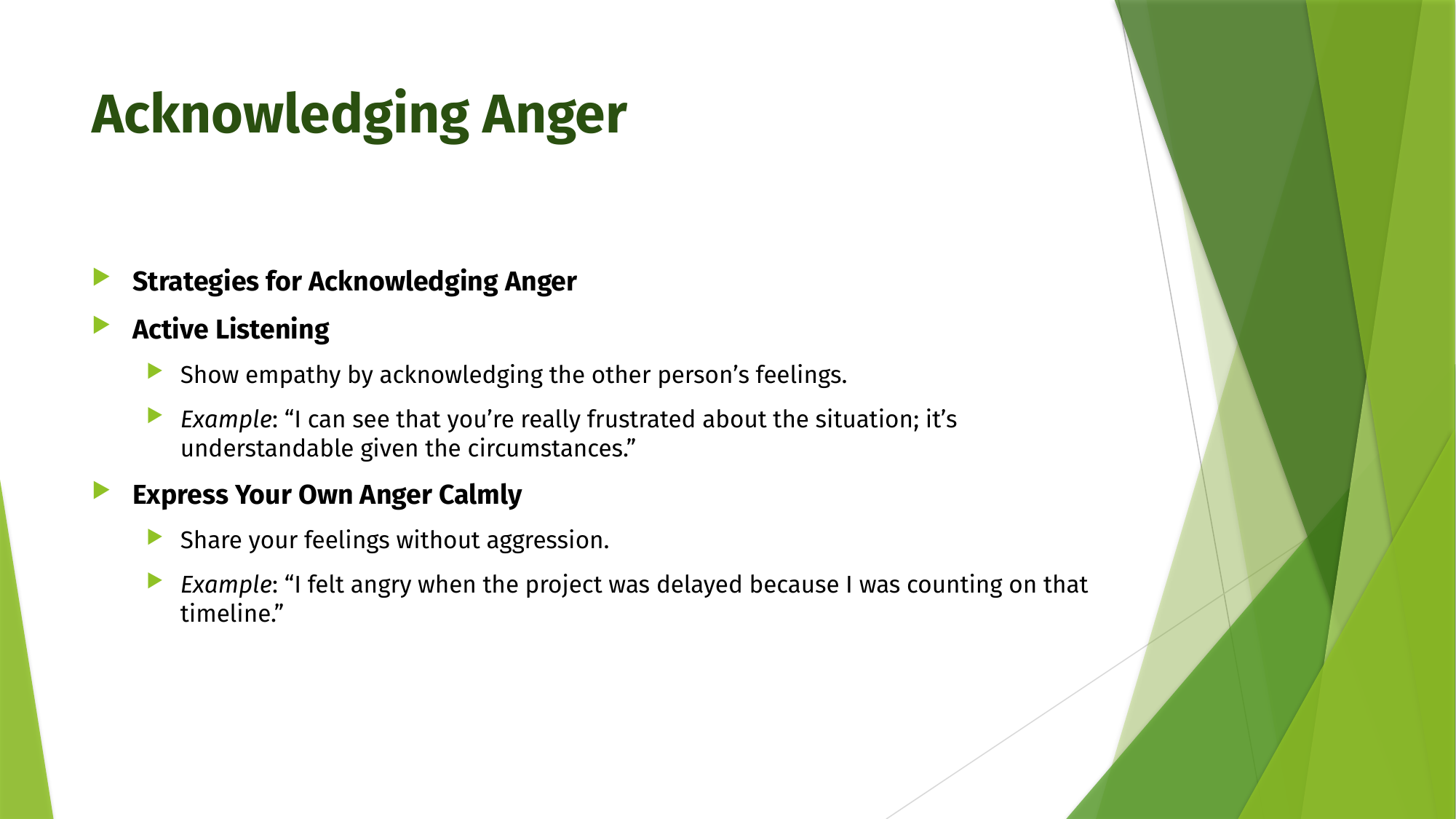

# Acknowledging Anger
Strategies for Acknowledging Anger
Active Listening
Show empathy by acknowledging the other person’s feelings.
Example: “I can see that you’re really frustrated about the situation; it’s understandable given the circumstances.”
Express Your Own Anger Calmly
Share your feelings without aggression.
Example: “I felt angry when the project was delayed because I was counting on that timeline.”